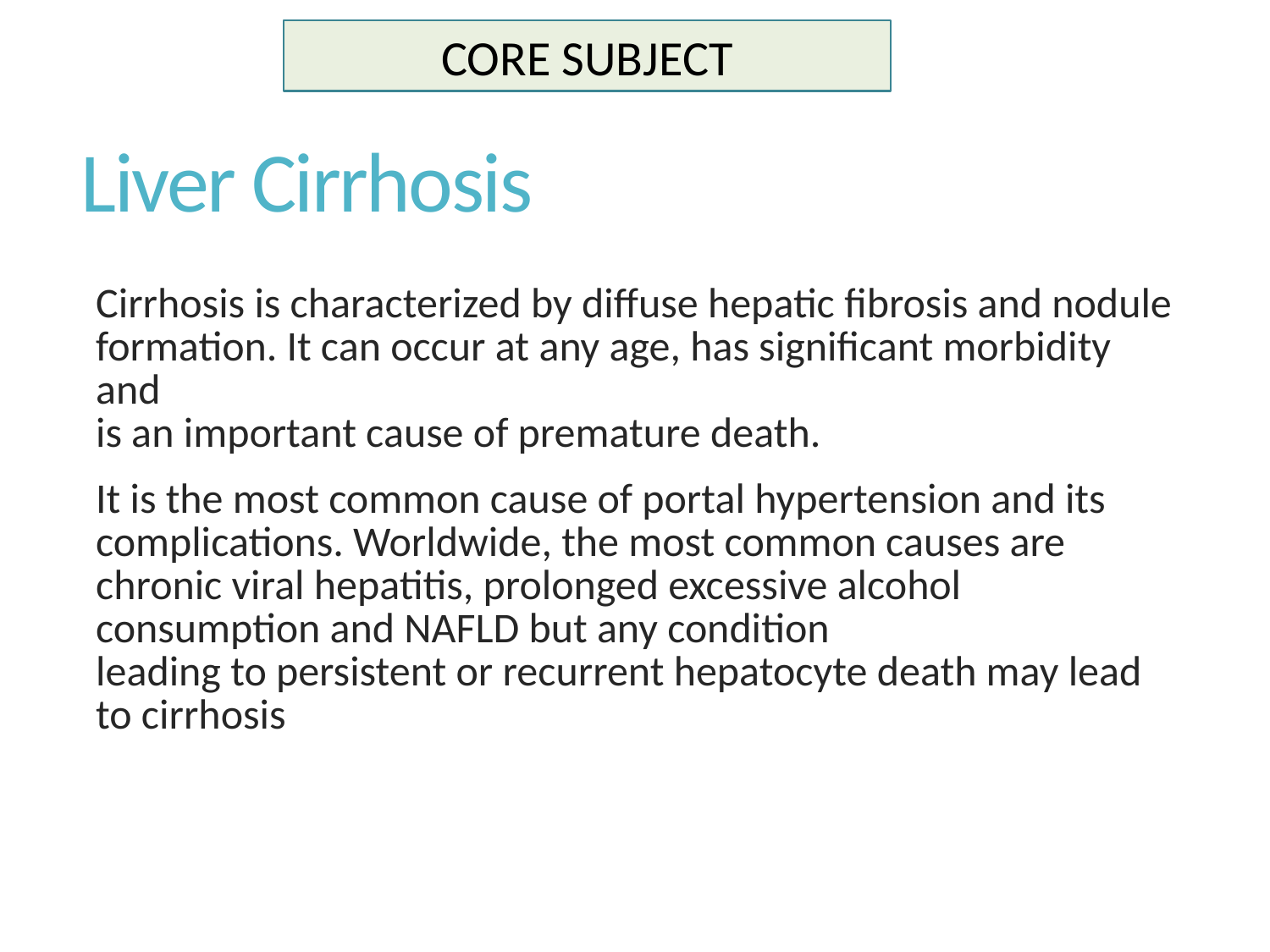

CORE SUBJECT
# Liver Cirrhosis
Cirrhosis is characterized by diffuse hepatic fibrosis and nodule
formation. It can occur at any age, has significant morbidity and
is an important cause of premature death.
It is the most common cause of portal hypertension and its complications. Worldwide, the most common causes are chronic viral hepatitis, prolonged excessive alcohol consumption and NAFLD but any condition
leading to persistent or recurrent hepatocyte death may lead
to cirrhosis